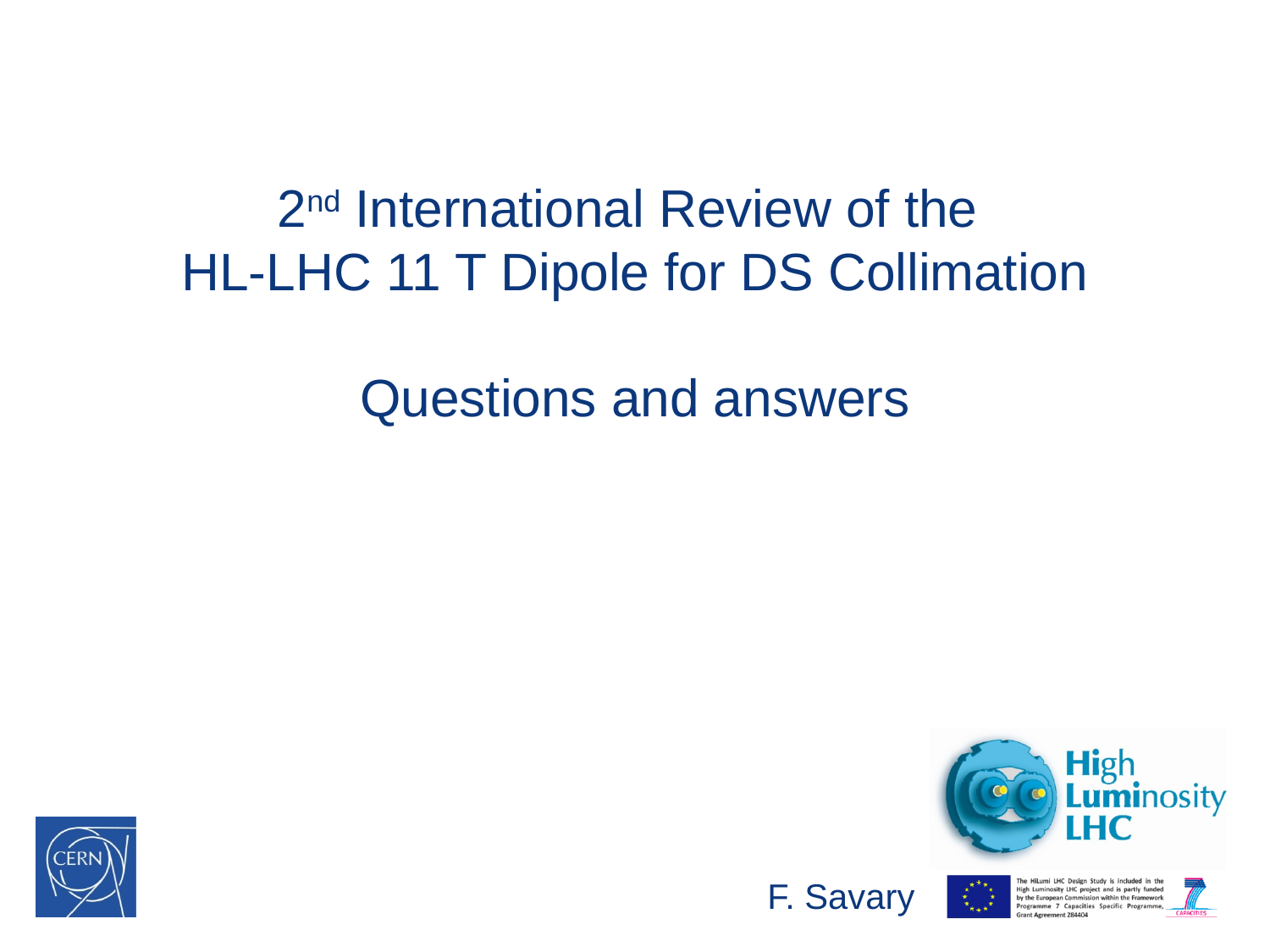

# 2nd International Review of the HL-LHC 11 T Dipole for DS Collimation Questions and answers
F. Savary